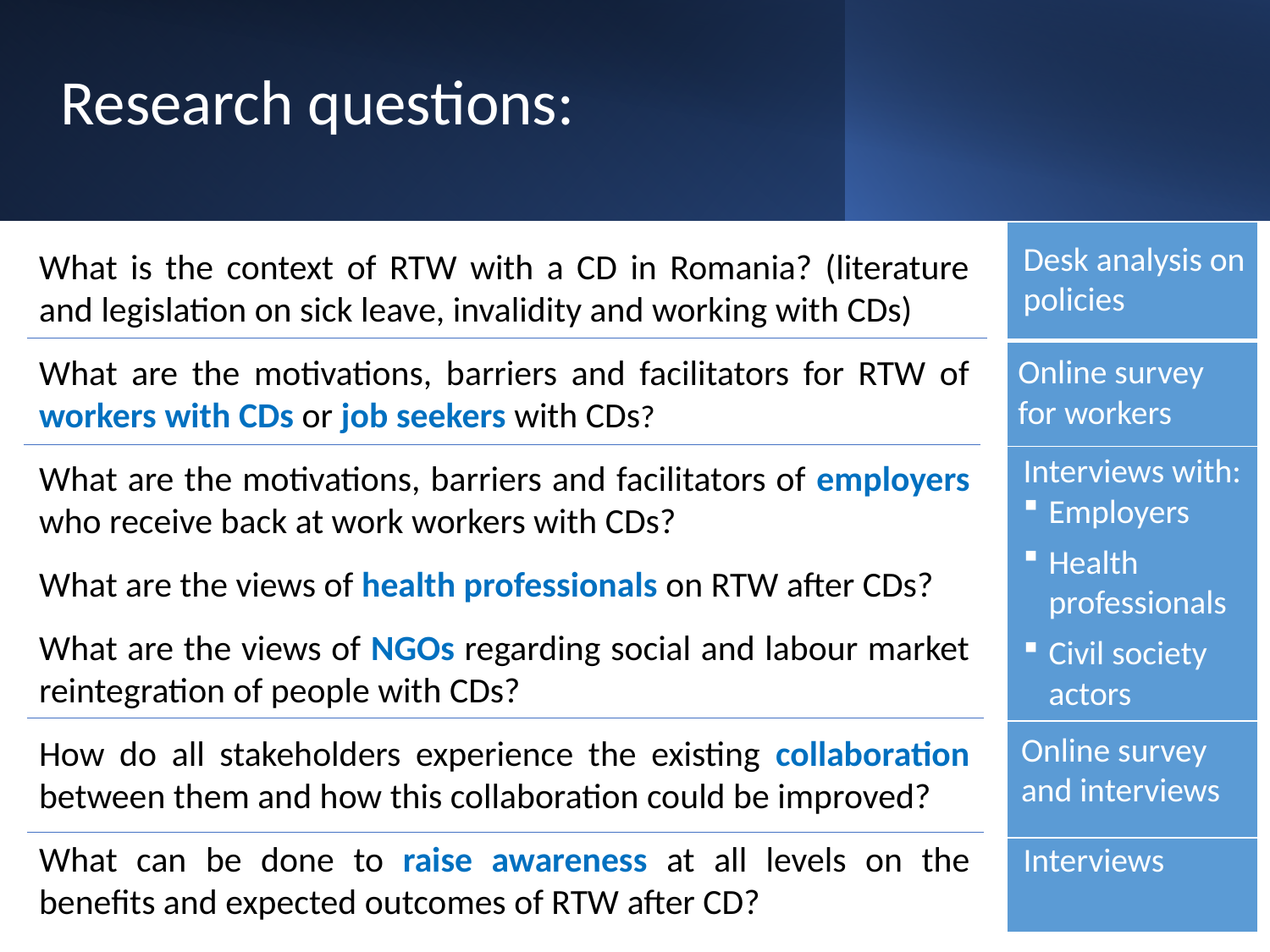

# Research questions:
|  |
| --- |
|  |
|  |
|  |
|  |
Desk analysis on policies
What is the context of RTW with a CD in Romania? (literature and legislation on sick leave, invalidity and working with CDs)
What are the motivations, barriers and facilitators for RTW of workers with CDs or job seekers with CDs?
What are the motivations, barriers and facilitators of employers who receive back at work workers with CDs?
What are the views of health professionals on RTW after CDs?
What are the views of NGOs regarding social and labour market reintegration of people with CDs?
How do all stakeholders experience the existing collaboration between them and how this collaboration could be improved?
What can be done to raise awareness at all levels on the benefits and expected outcomes of RTW after CD?
Online survey for workers
Interviews with:
Employers

Health professionals

Civil society actors
Online survey and interviews
Interviews